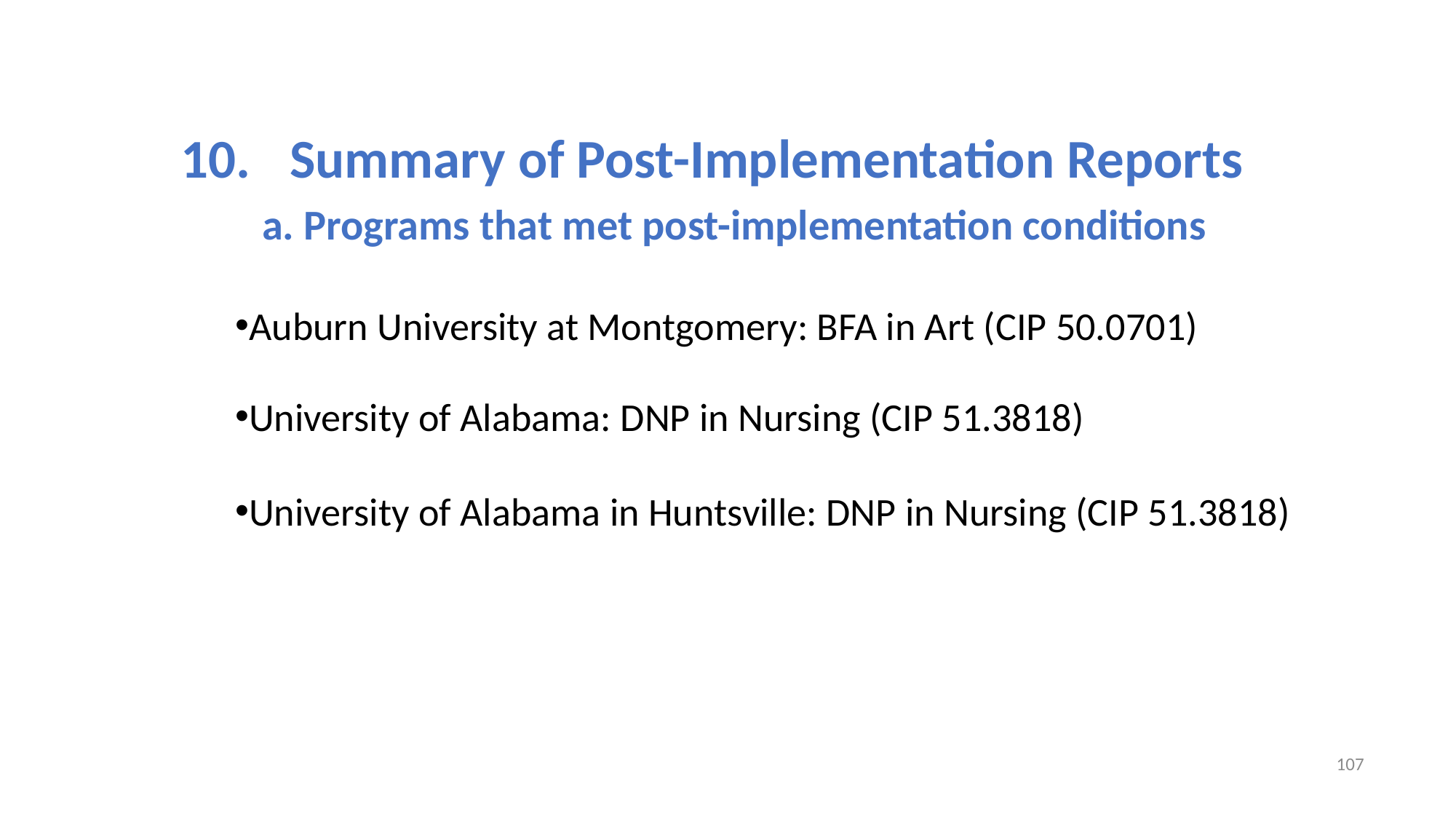

10.	Summary of Post-Implementation Reports
 Programs that met post-implementation conditions

Auburn University at Montgomery: BFA in Art (CIP 50.0701)

University of Alabama: DNP in Nursing (CIP 51.3818)

University of Alabama in Huntsville: DNP in Nursing (CIP 51.3818)

107